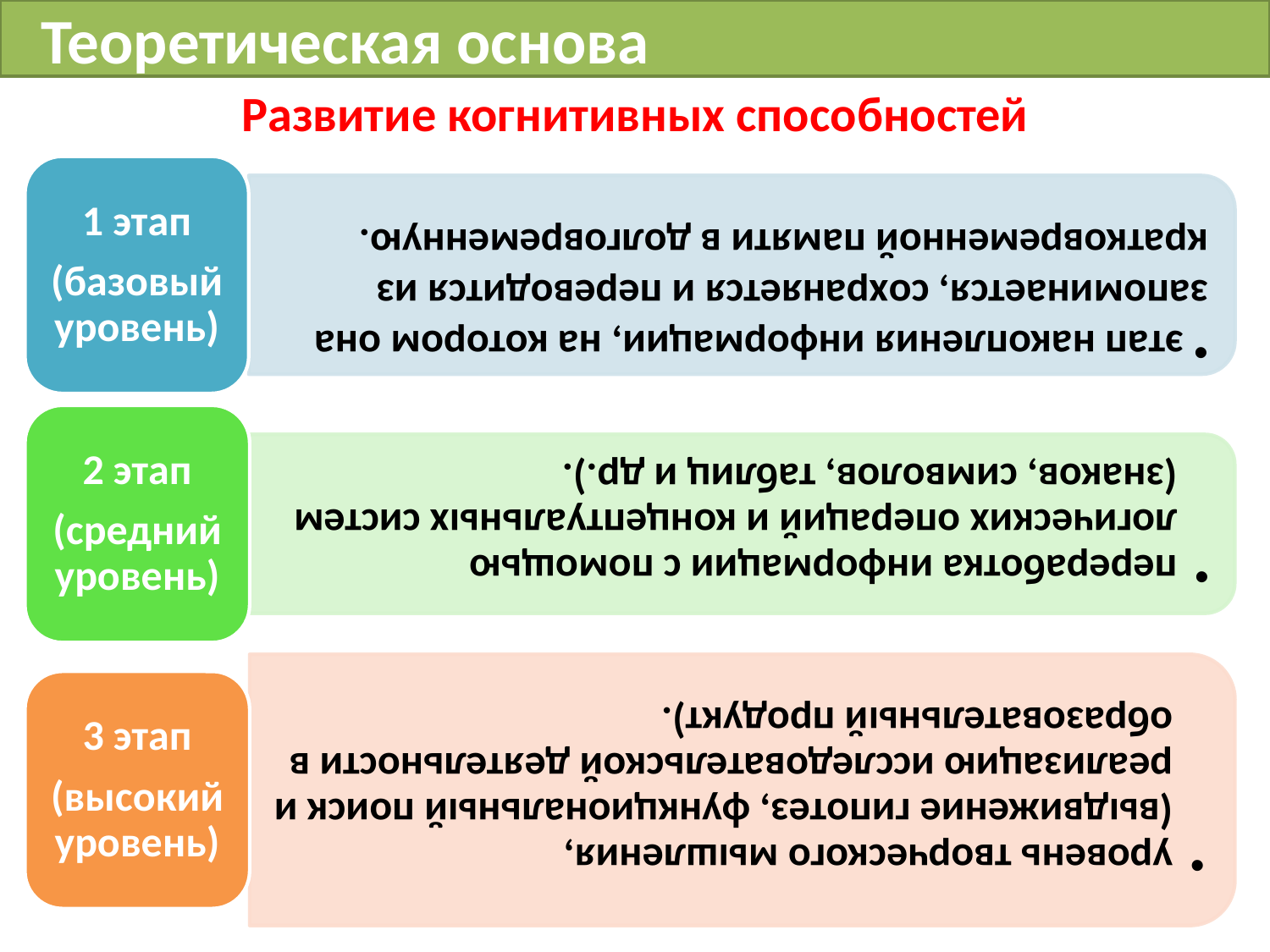

# Теоретическая основа
Развитие когнитивных способностей
 этап накопления информации, на котором она запоминается, сохраняется и переводится из кратковременной памяти в долговременную.

1 этап
(базовый уровень)
переработка информации с помощью логических операций и концептуальных систем (знаков, символов, таблиц и др.).
2 этап
(средний уровень)
уровень творческого мышления,         (выдвижение гипотез, функциональный поиск и реализацию исследовательской деятельности в образовательный продукт).
3 этап
(высокий уровень)